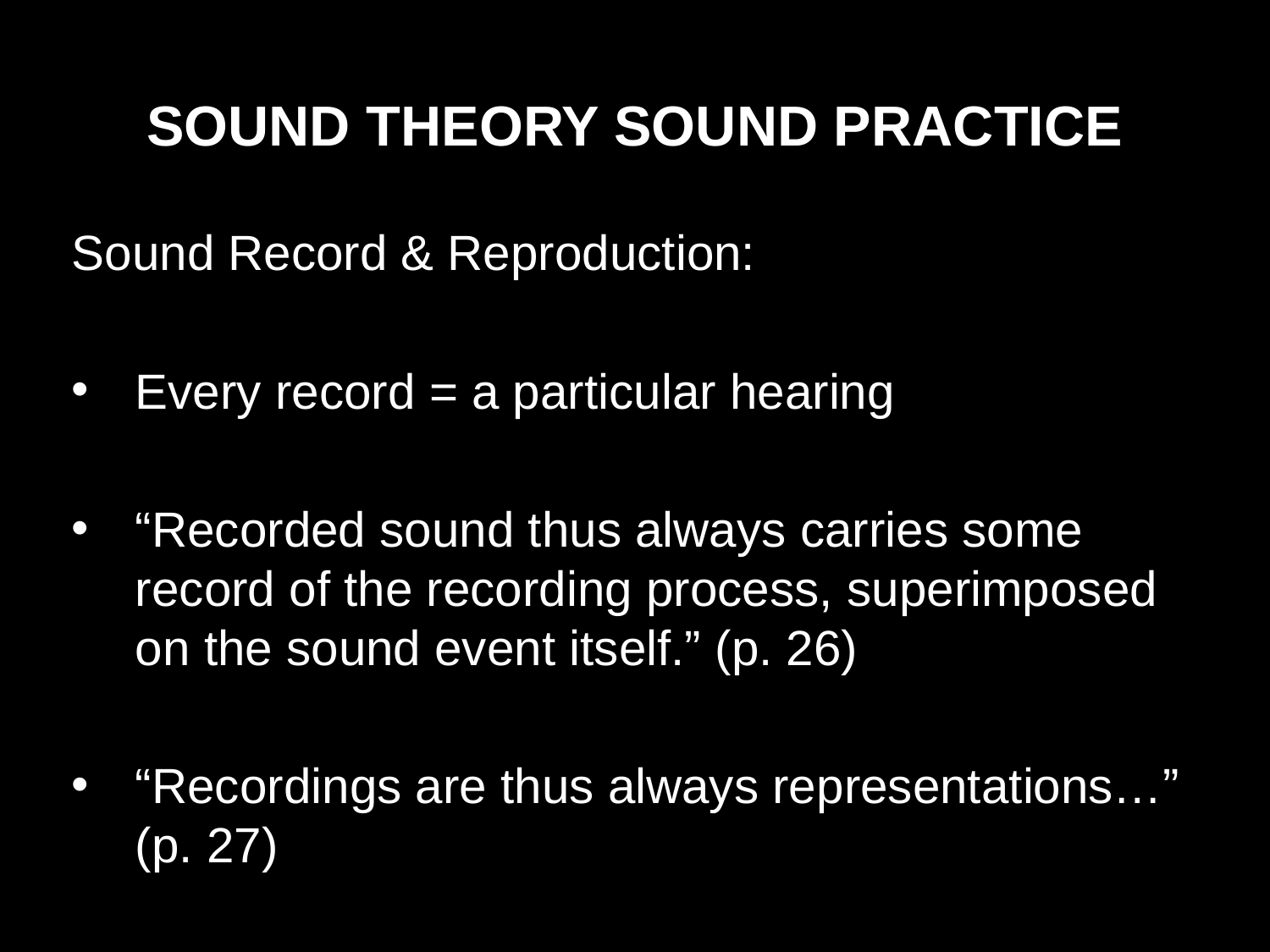

SOUND THEORY SOUND PRACTICE
Sound Record & Reproduction:

Every record = a particular hearing

“Recorded sound thus always carries some record of the recording process, superimposed on the sound event itself.” (p. 26)

“Recordings are thus always representations…” (p. 27)